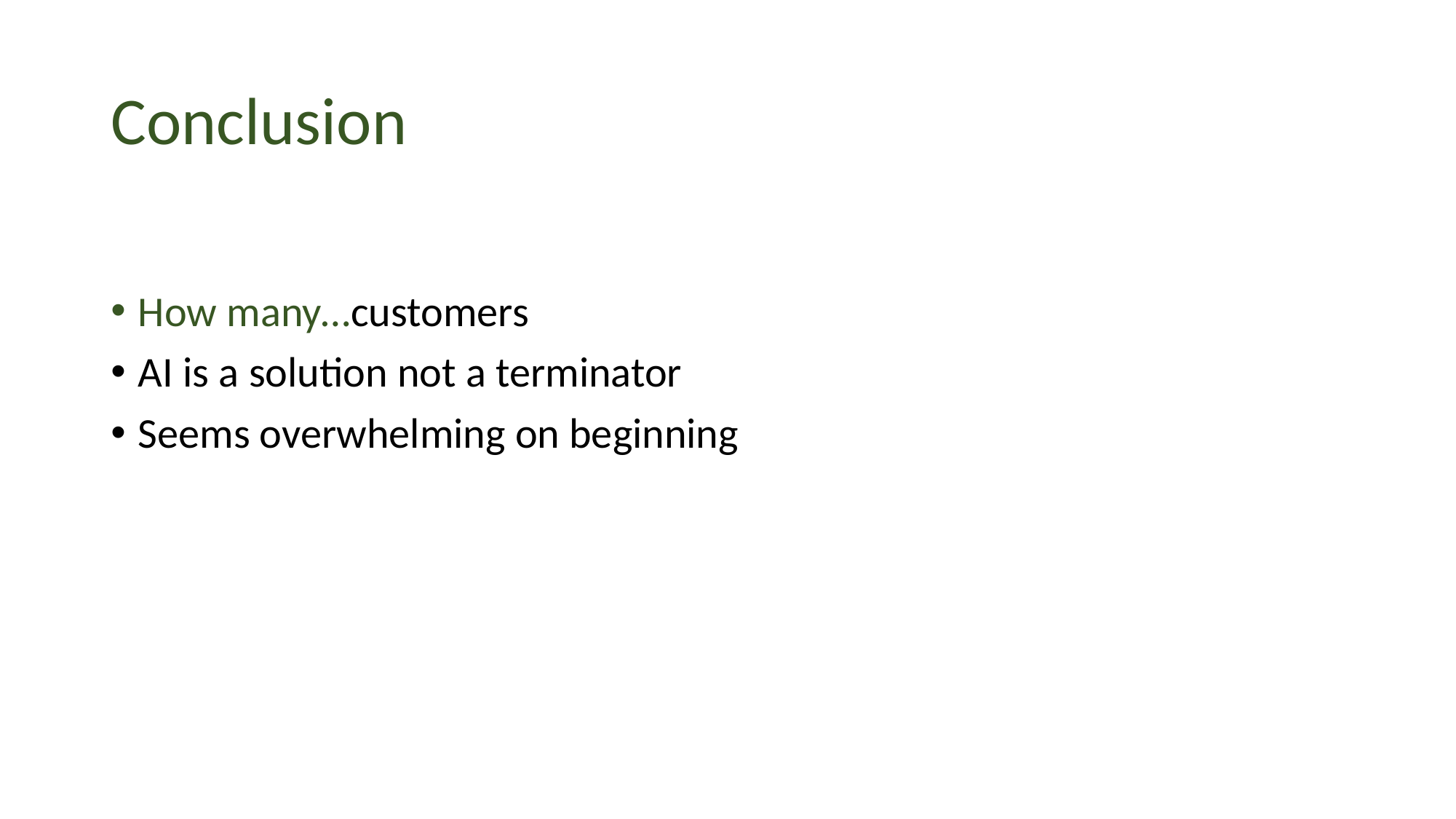

# Conclusion

How many…customers
AI is a solution not a terminator
Seems overwhelming on beginning